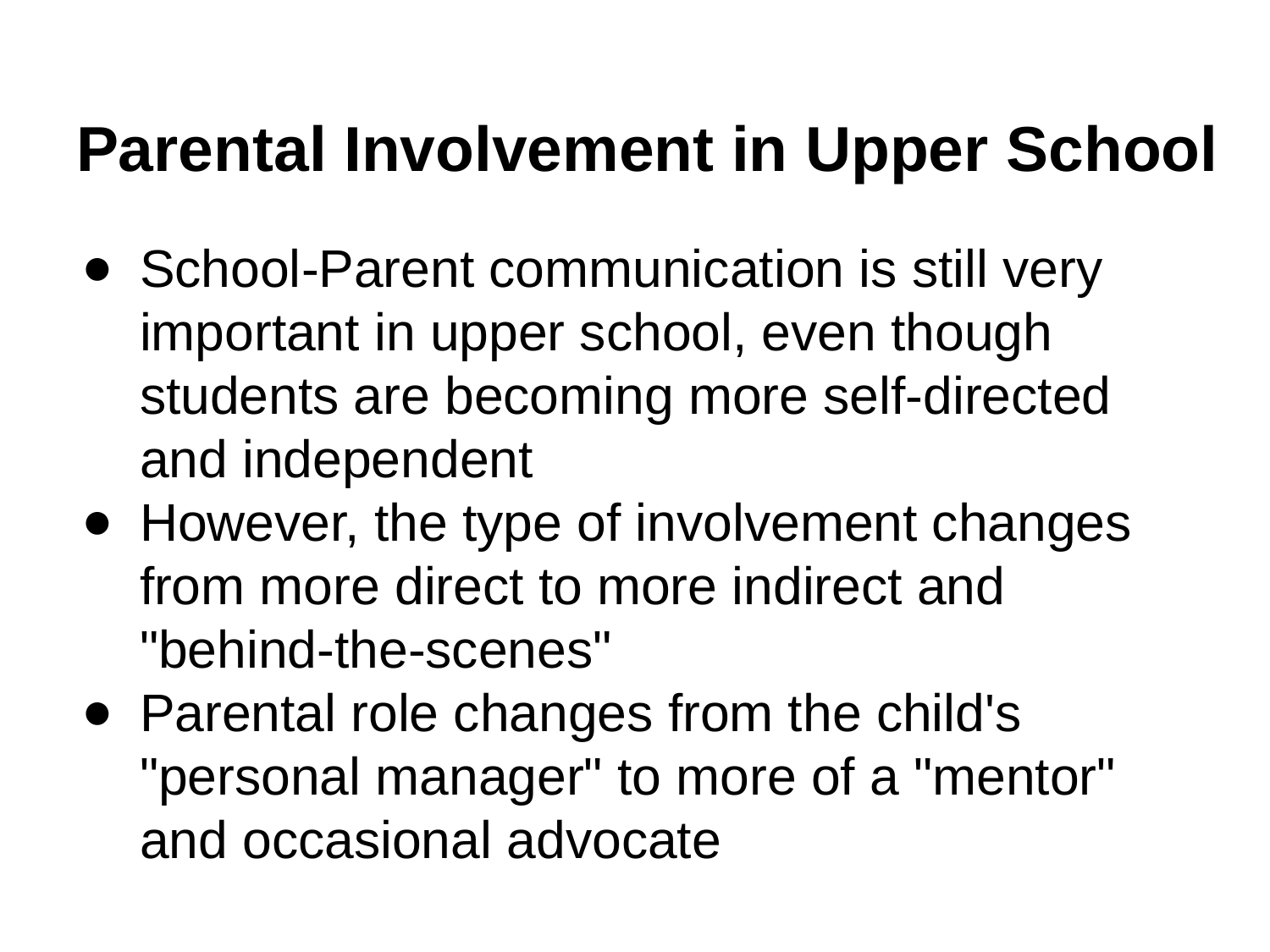

# Parental Involvement in Upper School
School-Parent communication is still very important in upper school, even though students are becoming more self-directed and independent
However, the type of involvement changes from more direct to more indirect and "behind-the-scenes"
Parental role changes from the child's "personal manager" to more of a "mentor" and occasional advocate